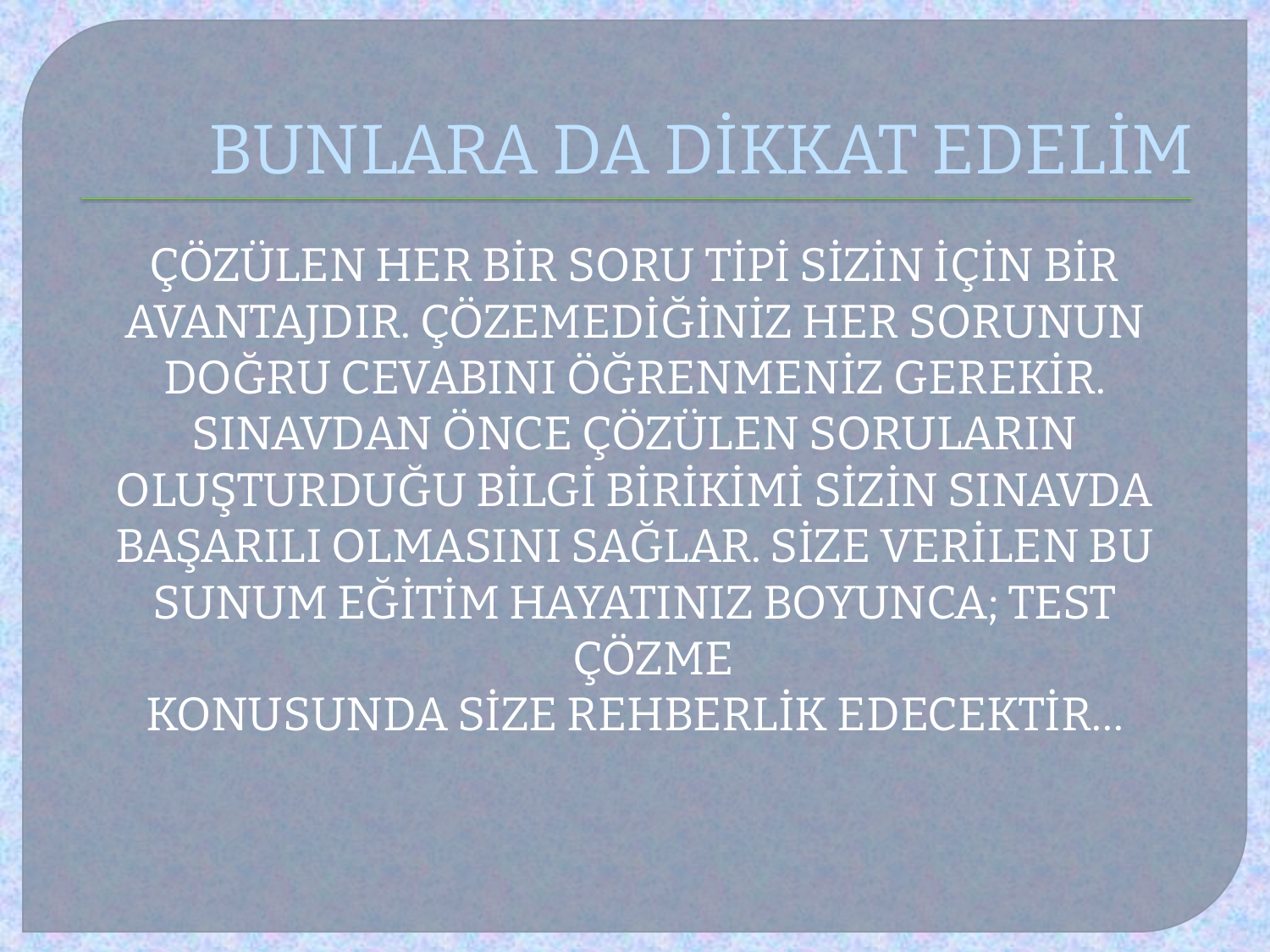

# BUNLARA DA DİKKAT EDELİM
ÇÖZÜLEN HER BİR SORU TİPİ SİZİN İÇİN BİR
AVANTAJDIR. ÇÖZEMEDİĞİNİZ HER SORUNUN
DOĞRU CEVABINI ÖĞRENMENİZ GEREKİR.
SINAVDAN ÖNCE ÇÖZÜLEN SORULARIN
OLUŞTURDUĞU BİLGİ BİRİKİMİ SİZİN SINAVDA
BAŞARILI OLMASINI SAĞLAR. SİZE VERİLEN BU
SUNUM EĞİTİM HAYATINIZ BOYUNCA; TEST ÇÖZME
KONUSUNDA SİZE REHBERLİK EDECEKTİR…